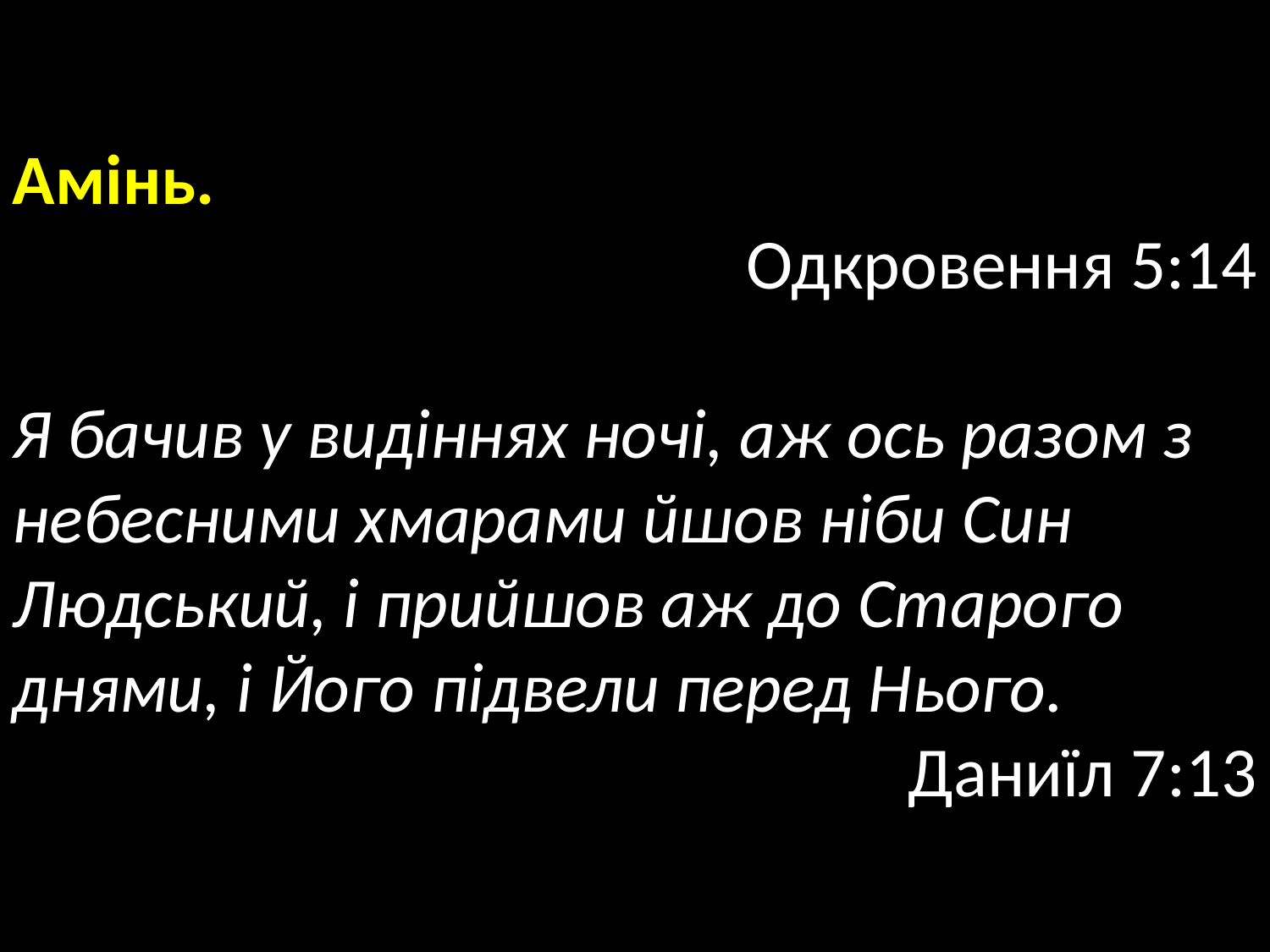

Амінь.
Одкровення 5:14

Я бачив у видіннях ночі, аж ось разом з небесними хмарами йшов ніби Син Людський, і прийшов аж до Старого днями, і Його підвели перед Нього.
Даниїл 7:13